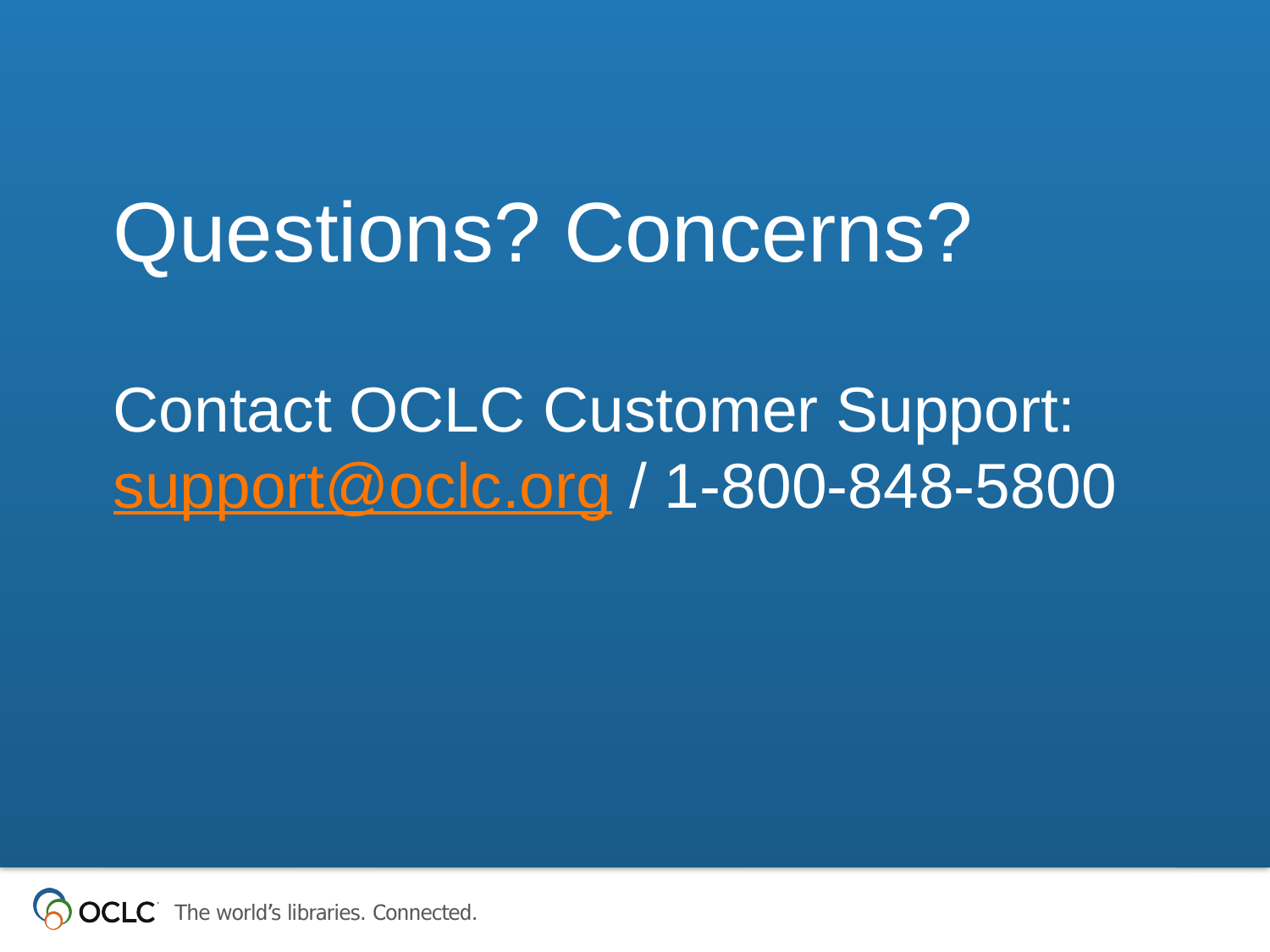

Questions? Concerns?
# Contact OCLC Customer Support: support@oclc.org / 1-800-848-5800